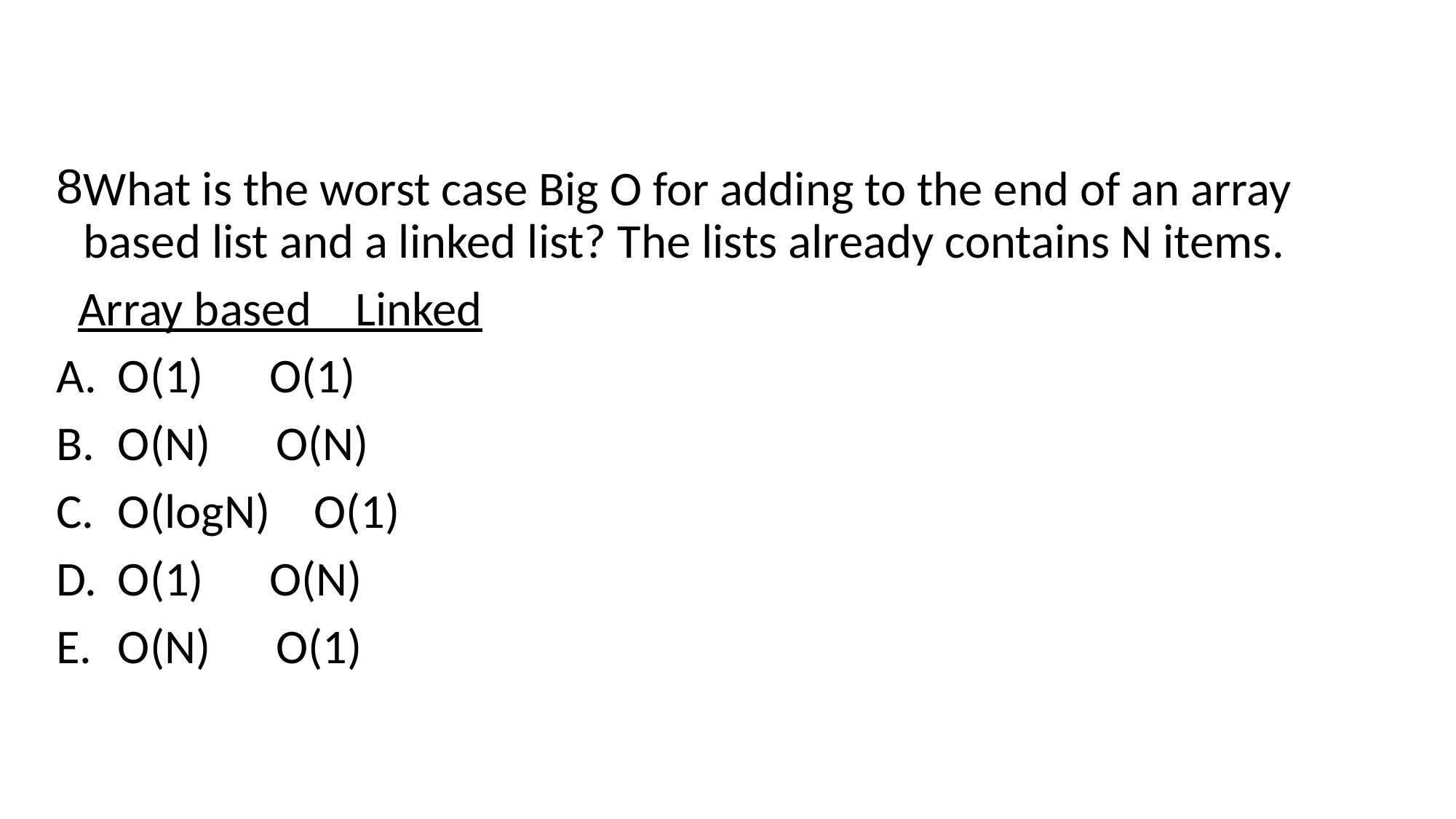

#
What is the worst case Big O for adding to the end of an array based list and a linked list? The lists already contains N items.
  Array based    Linked
O(1)      O(1)
O(N)      O(N)
O(logN)    O(1)
O(1)      O(N)
O(N)      O(1)